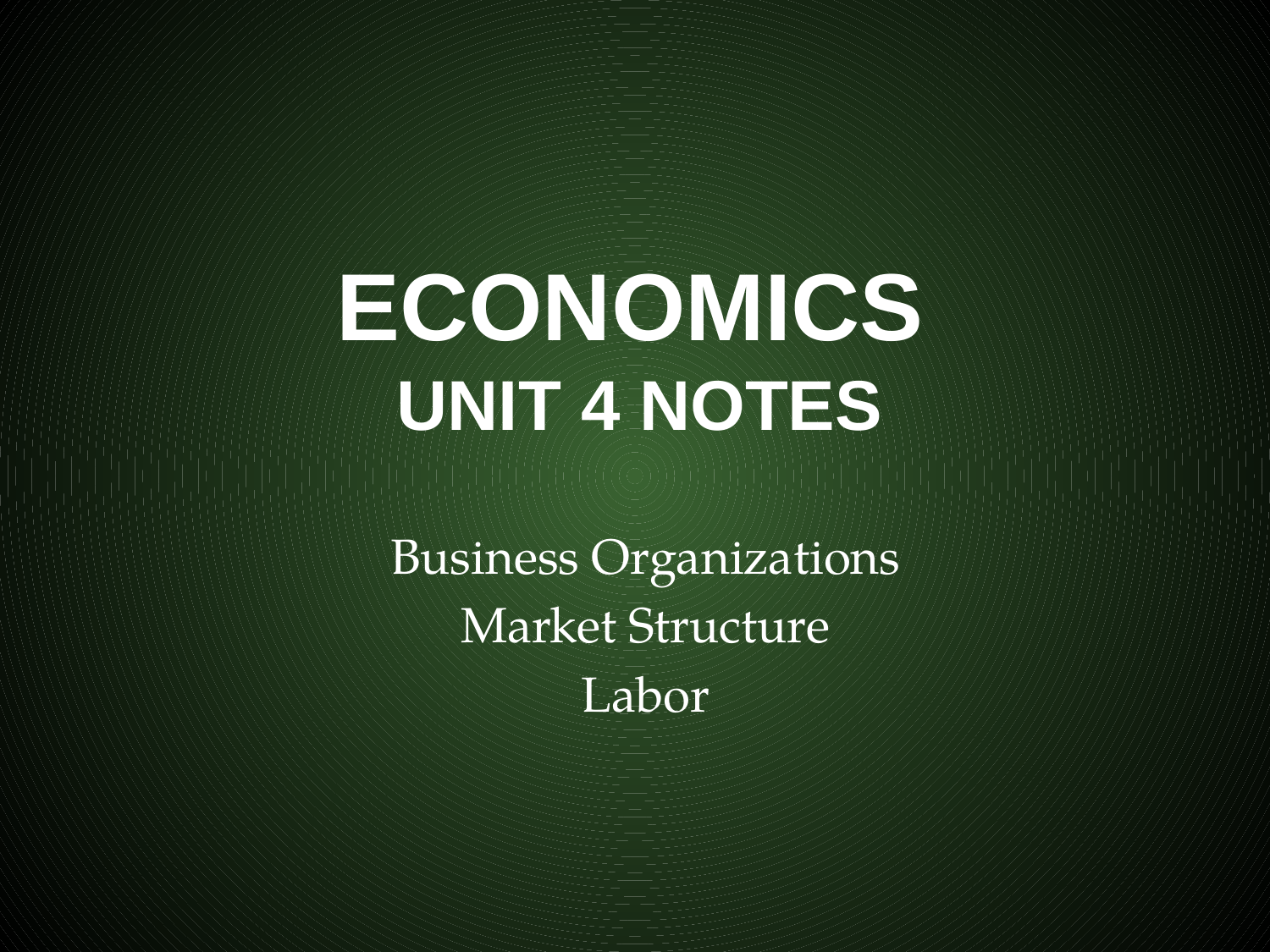

# Economics Unit 4 Notes
Business Organizations
Market Structure
Labor